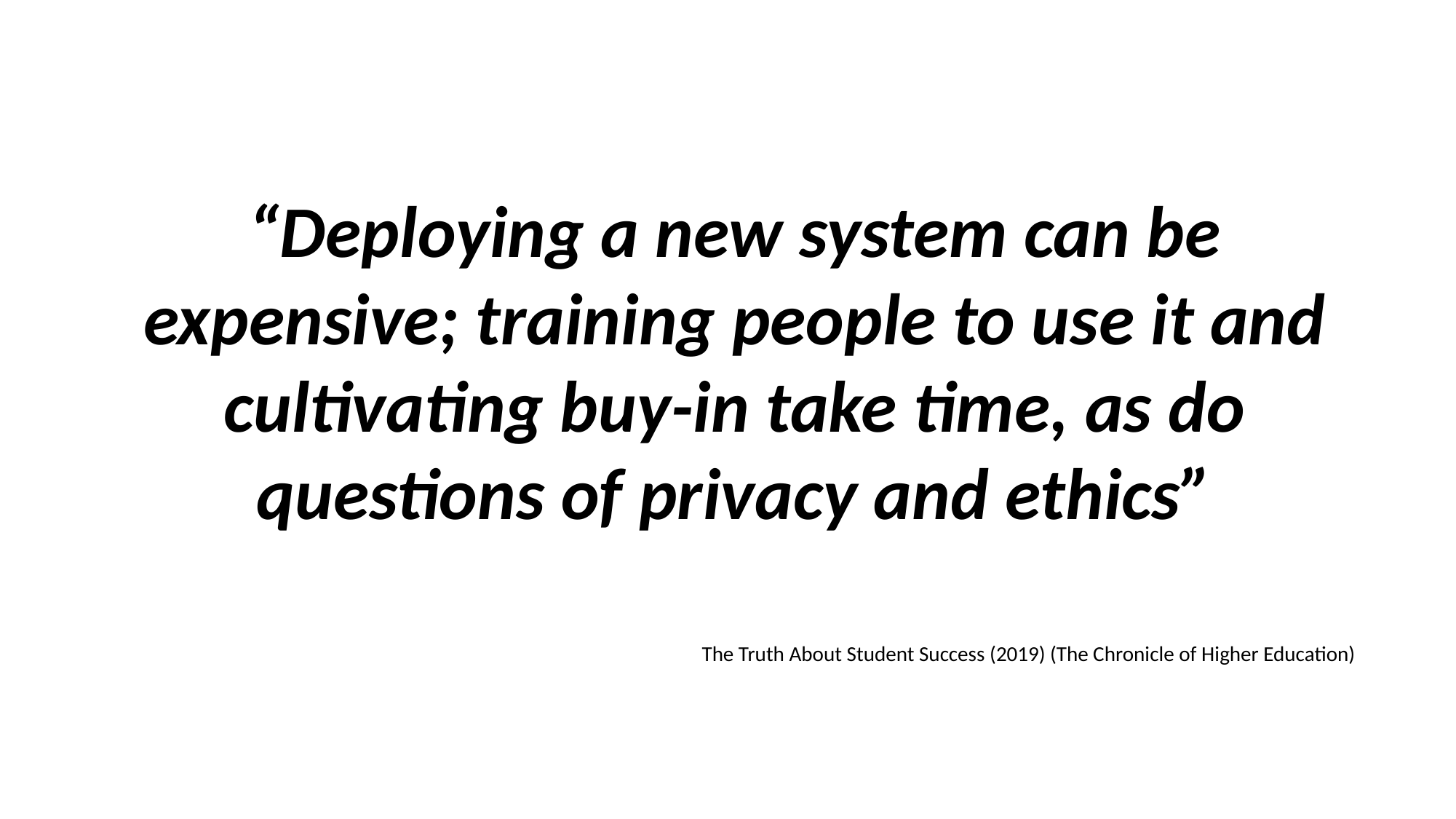

“Deploying a new system can be expensive; training people to use it and cultivating buy-in take time, as do questions of privacy and ethics”

The Truth About Student Success (2019) (The Chronicle of Higher Education)